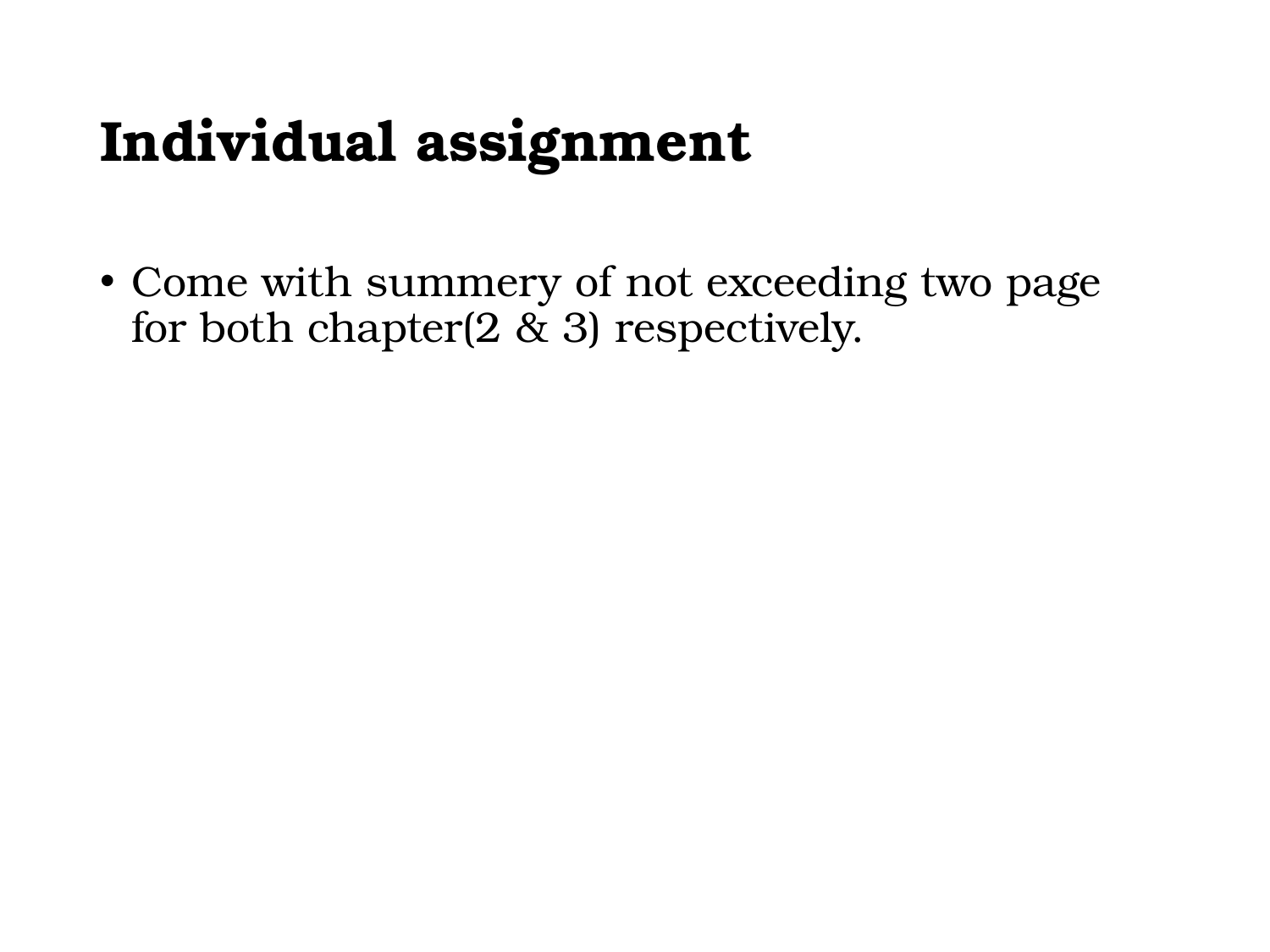

# Individual assignment
Come with summery of not exceeding two page for both chapter(2 & 3) respectively.